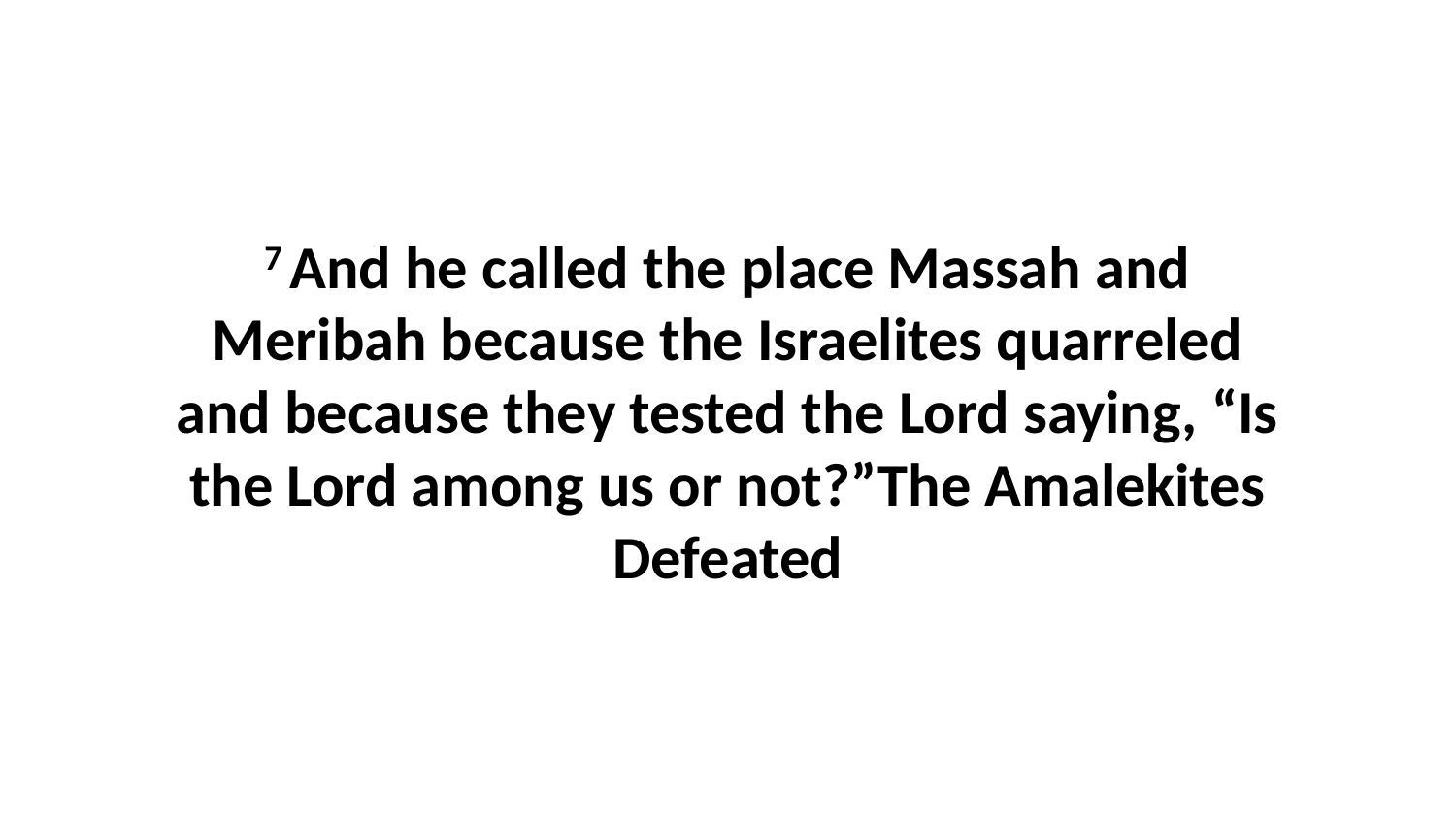

7 And he called the place Massah and Meribah because the Israelites quarreled and because they tested the Lord saying, “Is the Lord among us or not?”The Amalekites Defeated